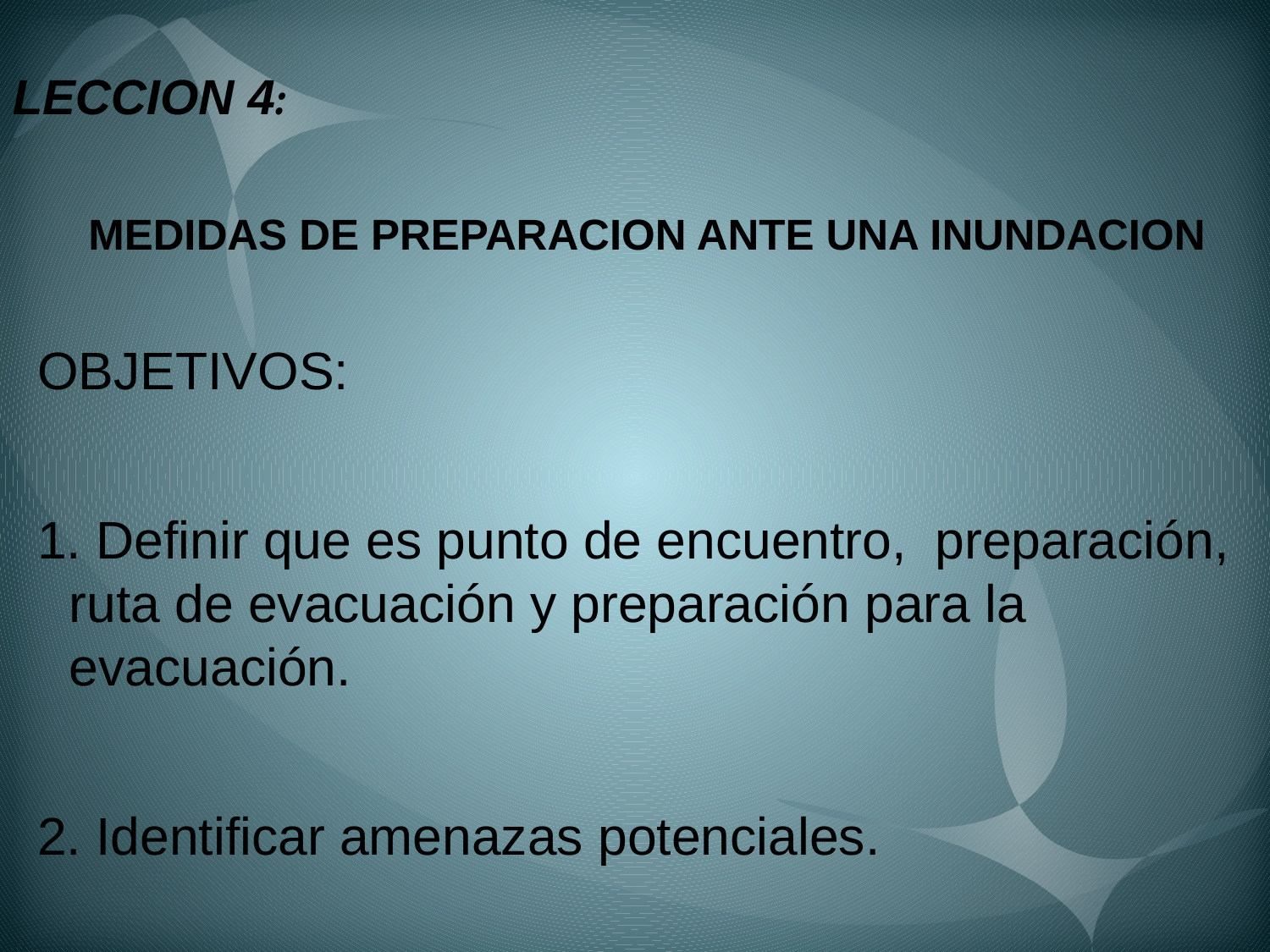

LECCION 4:
# MEDIDAS DE PREPARACION ANTE UNA INUNDACION

OBJETIVOS:

1. Definir que es punto de encuentro,  preparación, ruta de evacuación y preparación para la evacuación.

2. Identificar amenazas potenciales.